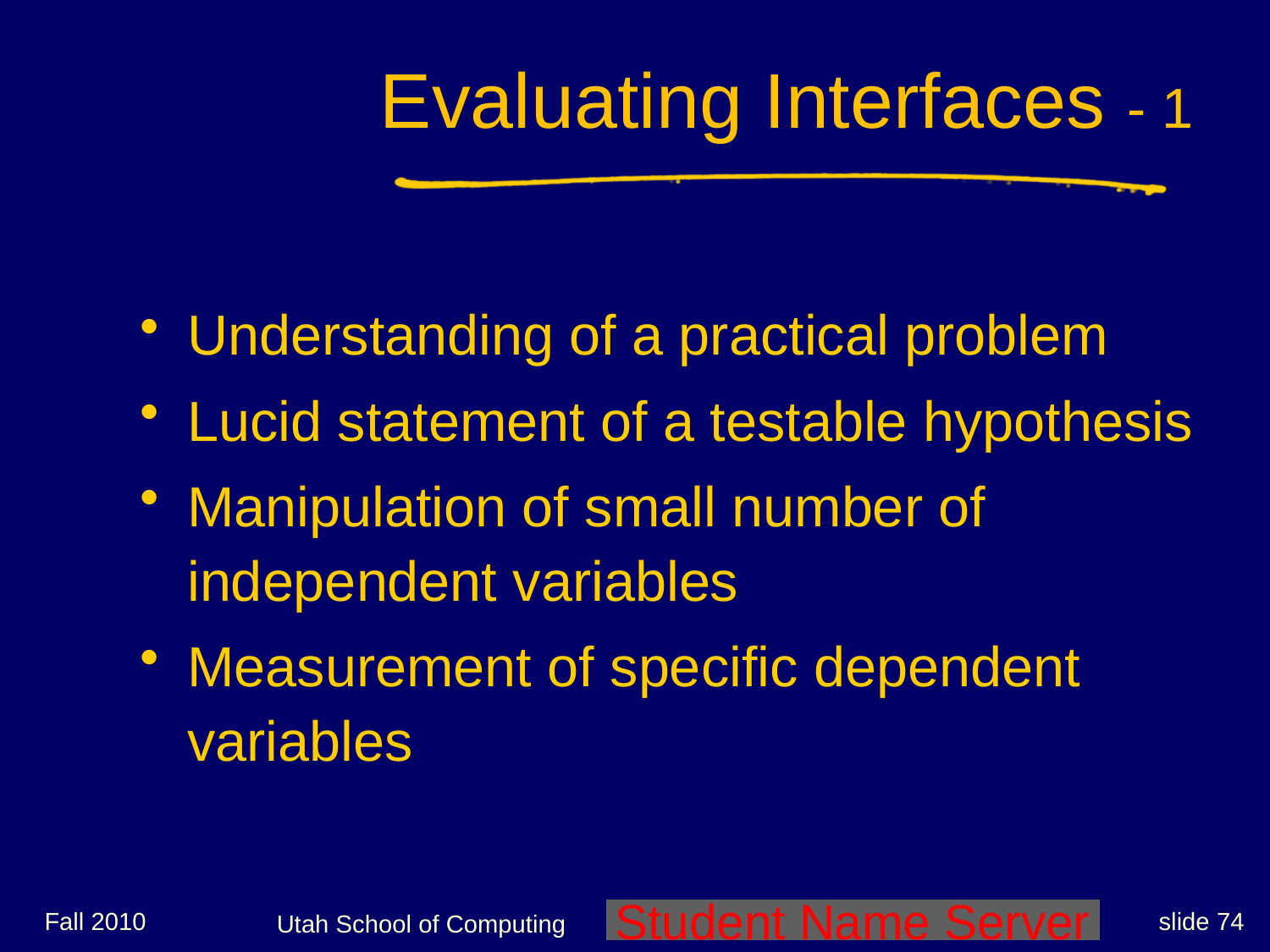

# Evaluating Interfaces - 1
Understanding of a practical problem
Lucid statement of a testable hypothesis
Manipulation of small number of independent variables
Measurement of specific dependent variables
Fall 2010